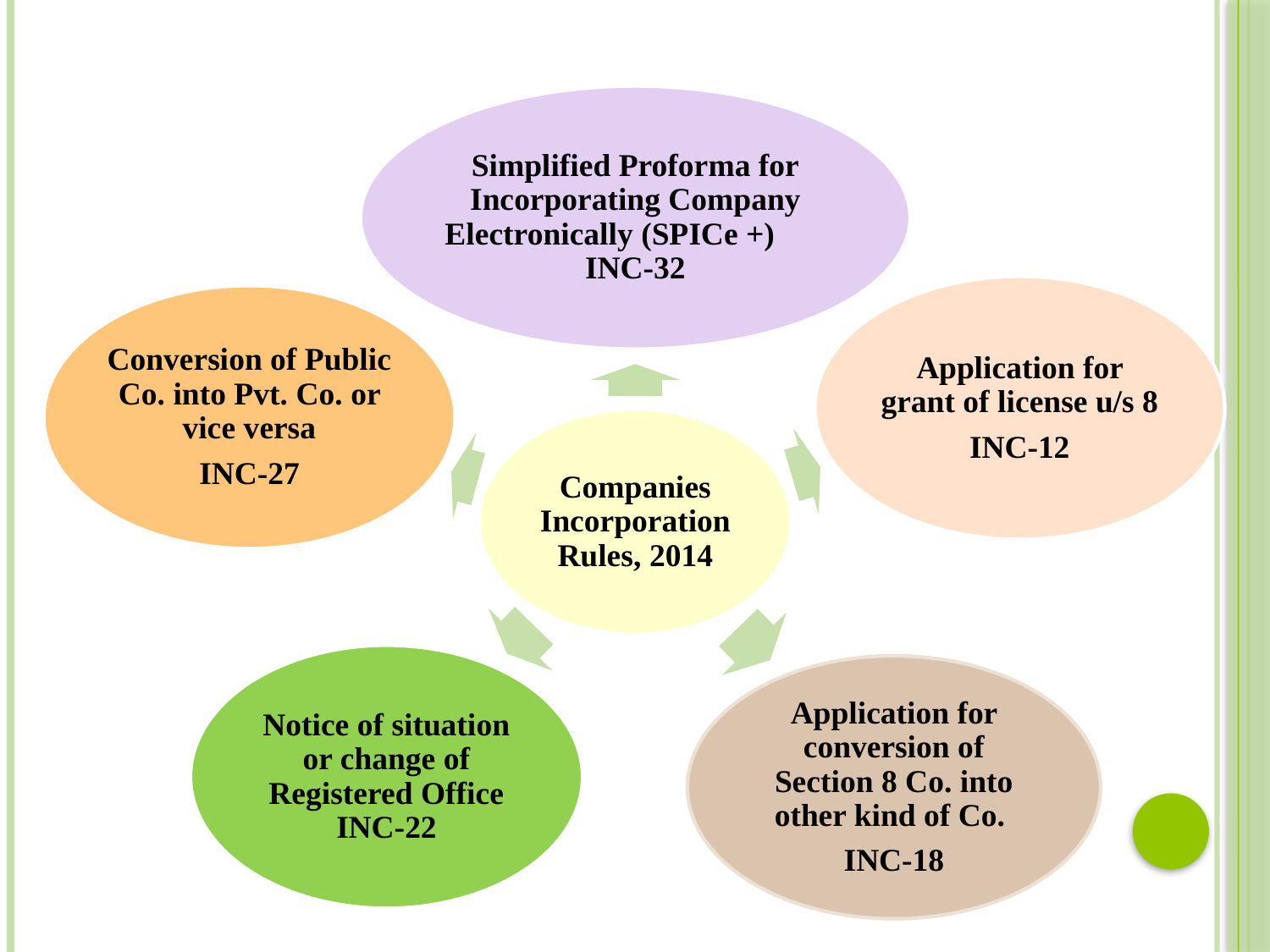

Companies Incorporation Rules, 2014

Simplified Proforma for Incorporating Company Electronically (SPICe +)  	INC-32

Application for grant of license u/s 8
INC-12

Application for conversion of Section 8 Co. into other kind of Co.
INC-18

Notice of situation or change of Registered Office INC-22

Conversion of Public Co. into Pvt. Co. or vice versa
INC-27